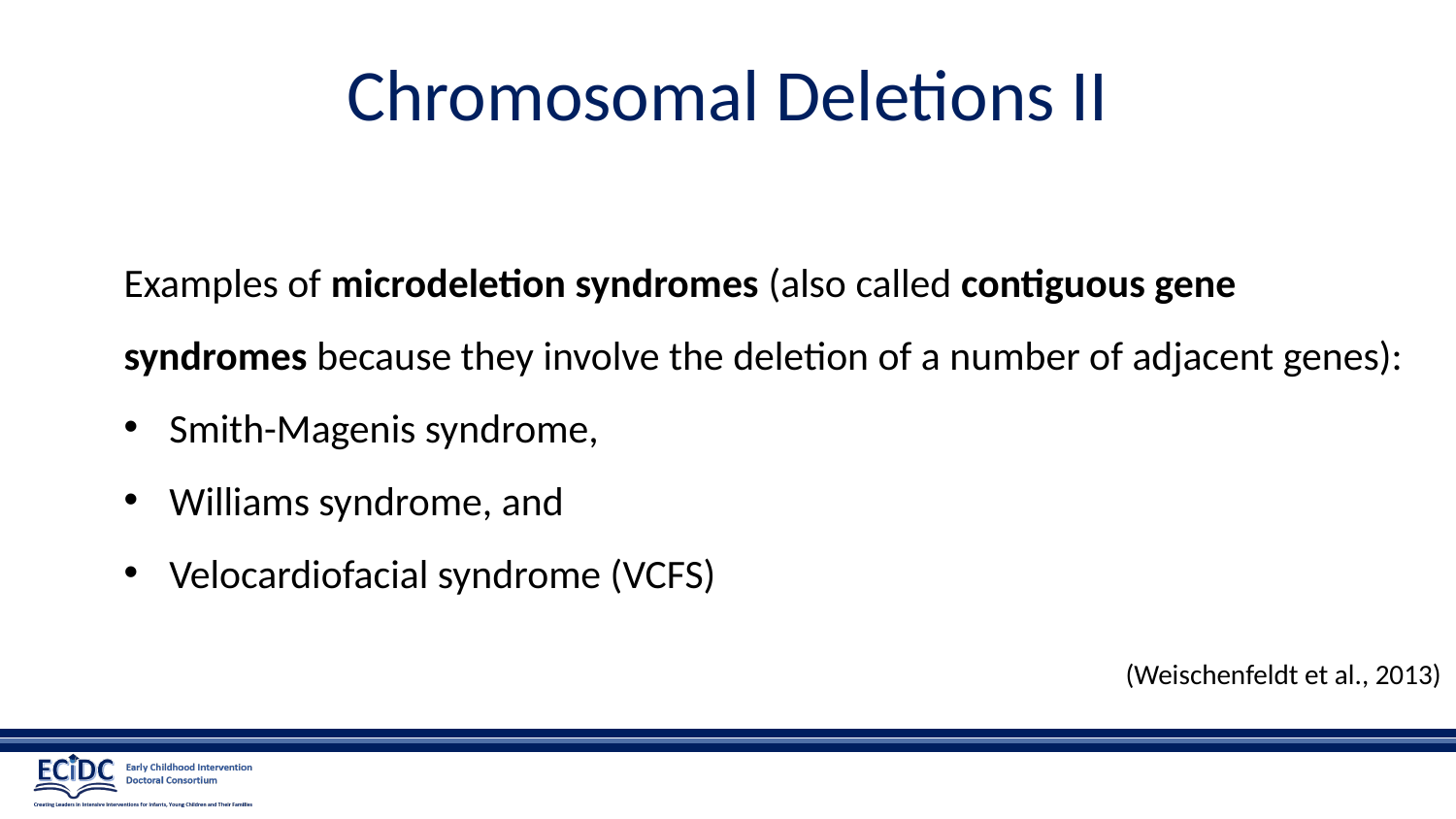

# Chromosomal Deletions II
Examples of microdeletion syndromes (also called contiguous gene syndromes because they involve the deletion of a number of adjacent genes):
Smith-Magenis syndrome,
Williams syndrome, and
Velocardiofacial syndrome (VCFS)

 (Weischenfeldt et al., 2013)